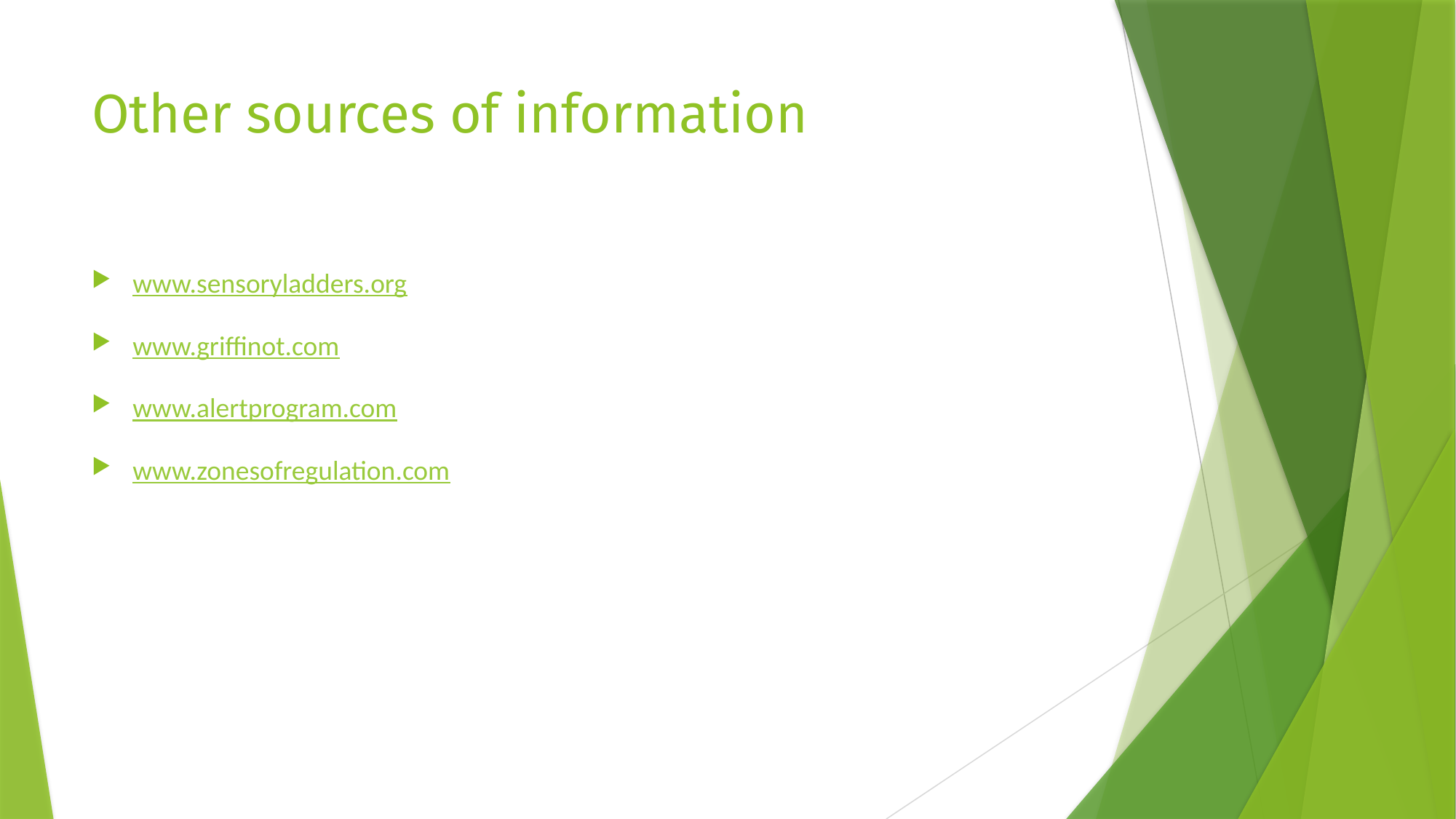

# Other sources of information
www.sensoryladders.org
www.griffinot.com
www.alertprogram.com
www.zonesofregulation.com